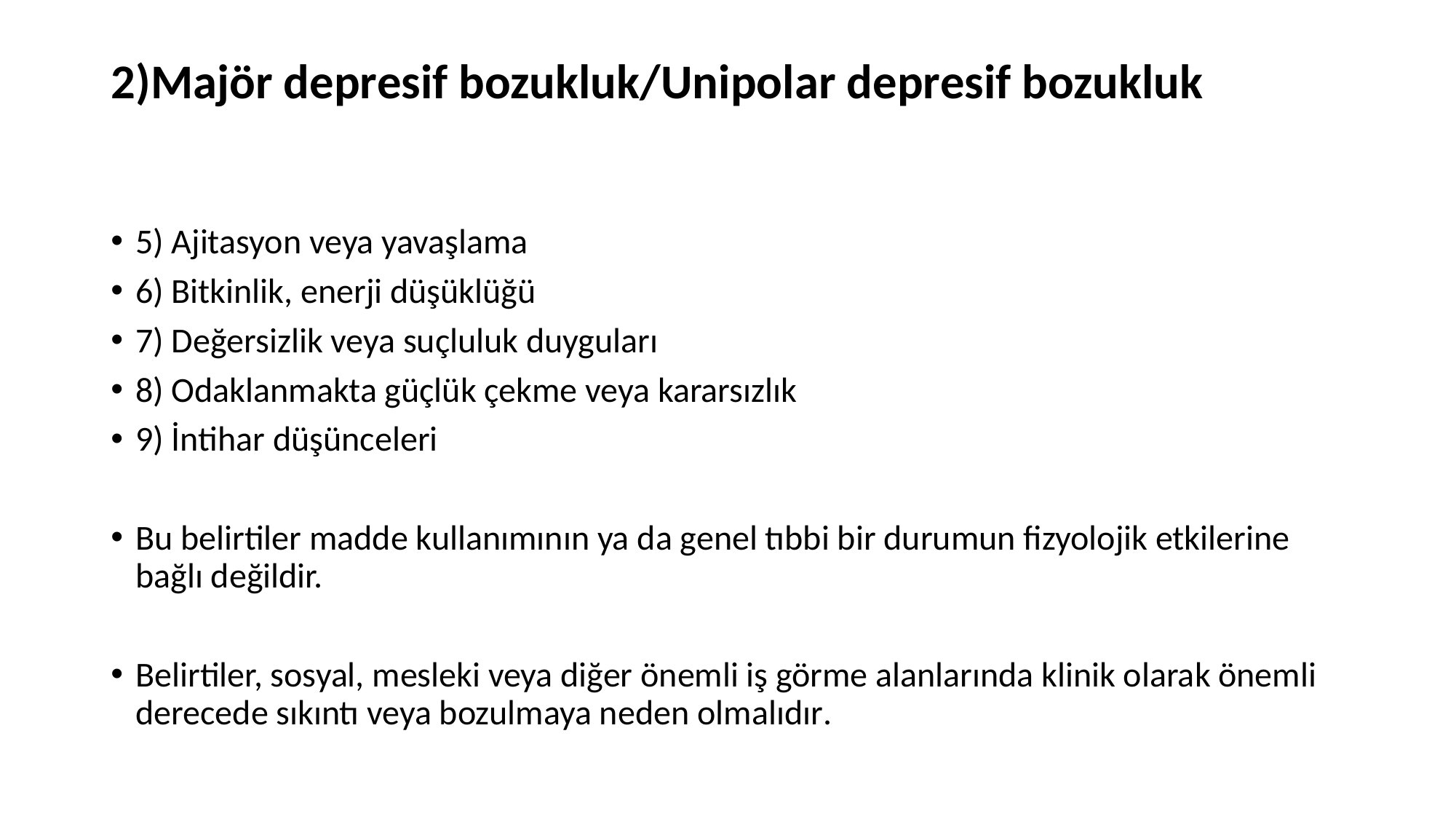

# 2)Majör depresif bozukluk/Unipolar depresif bozukluk
5) Ajitasyon veya yavaşlama
6) Bitkinlik, enerji düşüklüğü
7) Değersizlik veya suçluluk duyguları
8) Odaklanmakta güçlük çekme veya kararsızlık
9) İntihar düşünceleri

Bu belirtiler madde kullanımının ya da genel tıbbi bir durumun fizyolojik etkilerine bağlı değildir.

Belirtiler, sosyal, mesleki veya diğer önemli iş görme alanlarında klinik olarak önemli derecede sıkıntı veya bozulmaya neden olmalıdır.